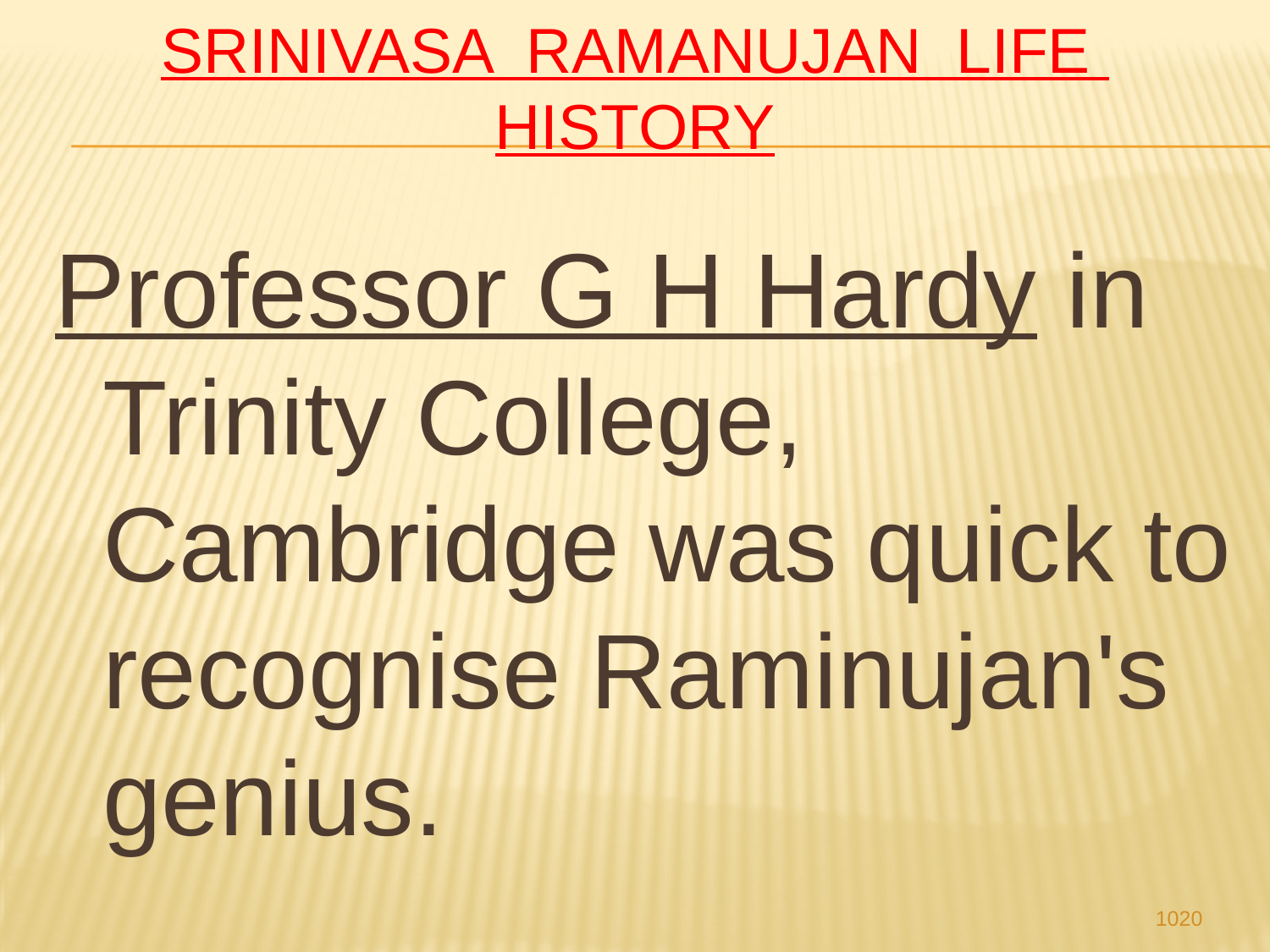

# Srinivasa  Ramanujan  life  history
Professor G H Hardy in Trinity College, Cambridge was quick to recognise Raminujan's genius.

1020